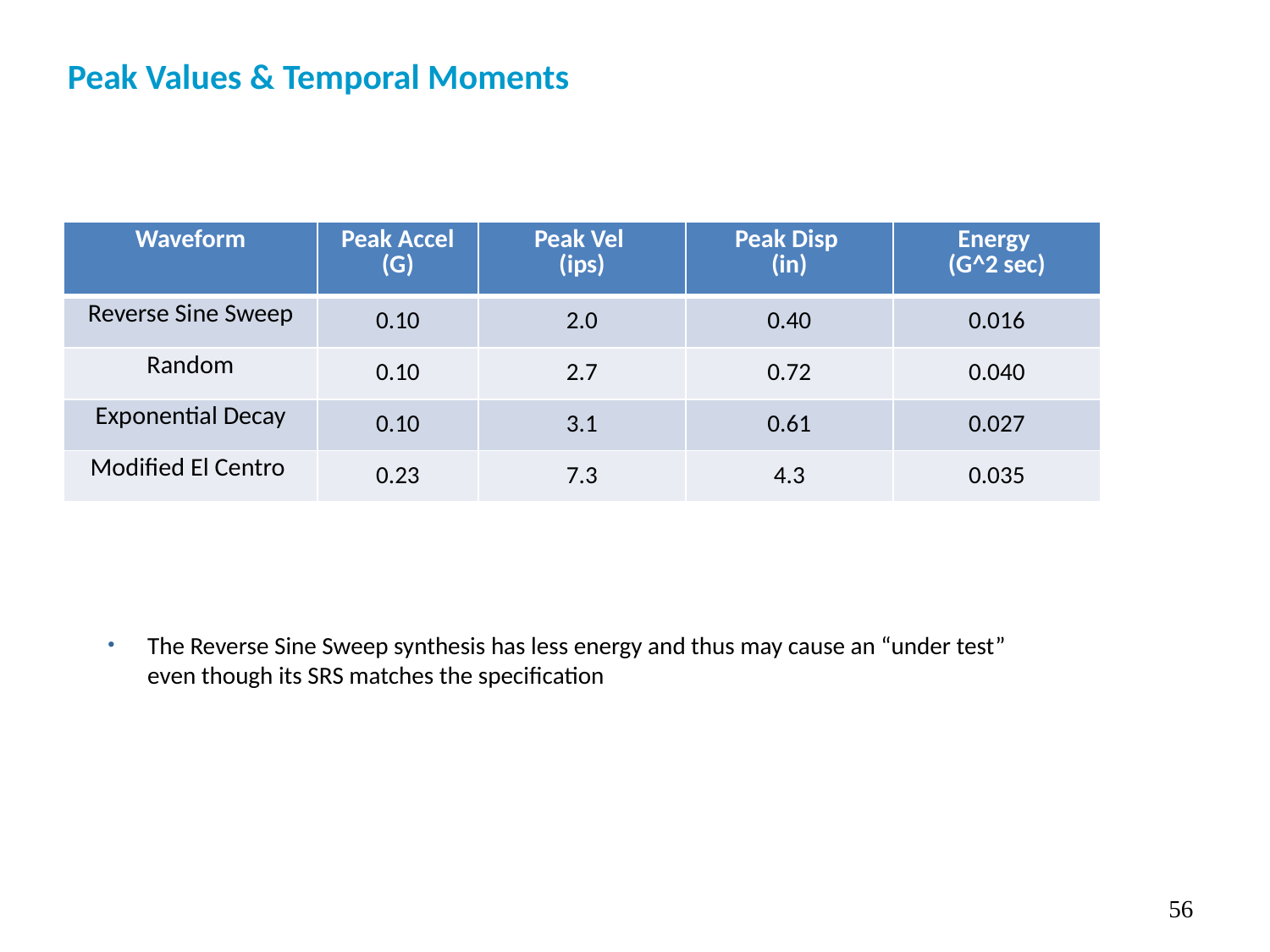

Peak Values & Temporal Moments
| Waveform | Peak Accel (G) | Peak Vel (ips) | Peak Disp (in) | Energy (G^2 sec) |
| --- | --- | --- | --- | --- |
| Reverse Sine Sweep | 0.10 | 2.0 | 0.40 | 0.016 |
| Random | 0.10 | 2.7 | 0.72 | 0.040 |
| Exponential Decay | 0.10 | 3.1 | 0.61 | 0.027 |
| Modified El Centro | 0.23 | 7.3 | 4.3 | 0.035 |
The Reverse Sine Sweep synthesis has less energy and thus may cause an “under test” even though its SRS matches the specification
56